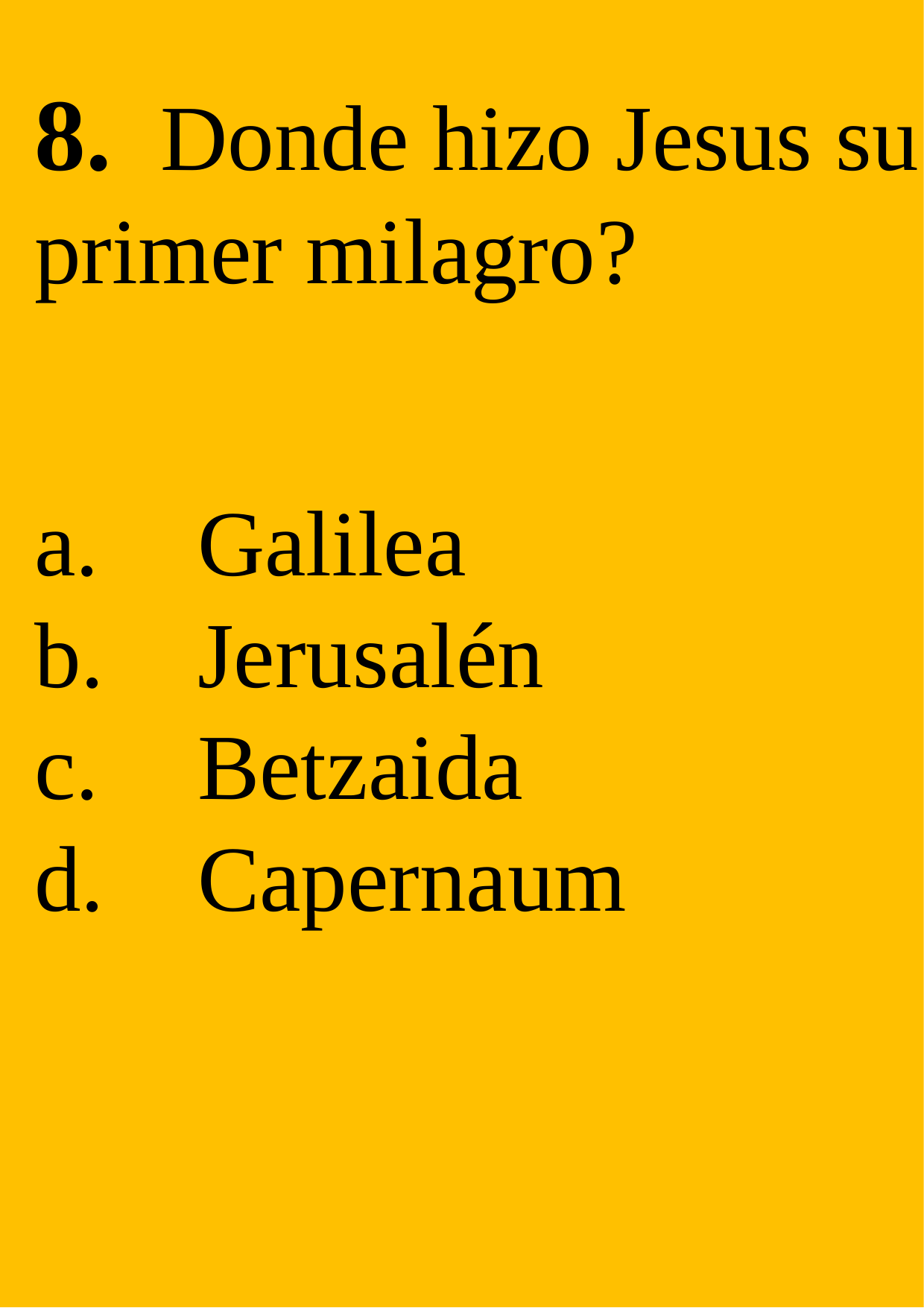

8.  Donde hizo Jesus su primer milagro?
 Galilea
 Jerusalén
 Betzaida
 Capernaum